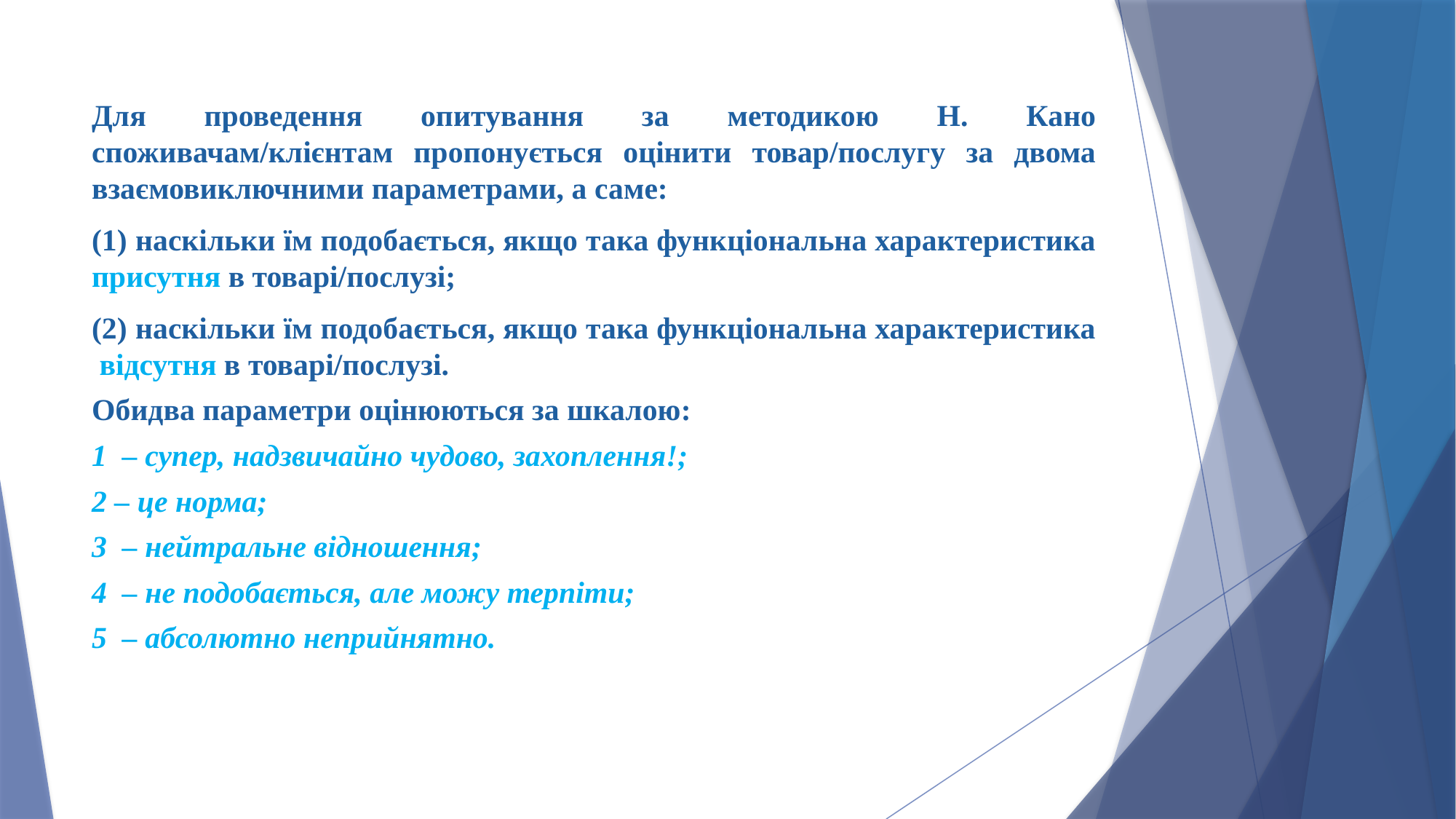

Для проведення опитування за методикою Н. Кано споживачам/клієнтам пропонується оцінити товар/послугу за двома взаємовиключними параметрами, а саме:
(1) наскільки їм подобається, якщо така функціональна характеристика присутня в товарі/послузі;
(2) наскільки їм подобається, якщо така функціональна характеристика  відсутня в товарі/послузі.
Обидва параметри оцінюються за шкалою:
1  – супер, надзвичайно чудово, захоплення!;
2 – це норма;
3  – нейтральне відношення;
4  – не подобається, але можу терпіти;
5  – абсолютно неприйнятно.